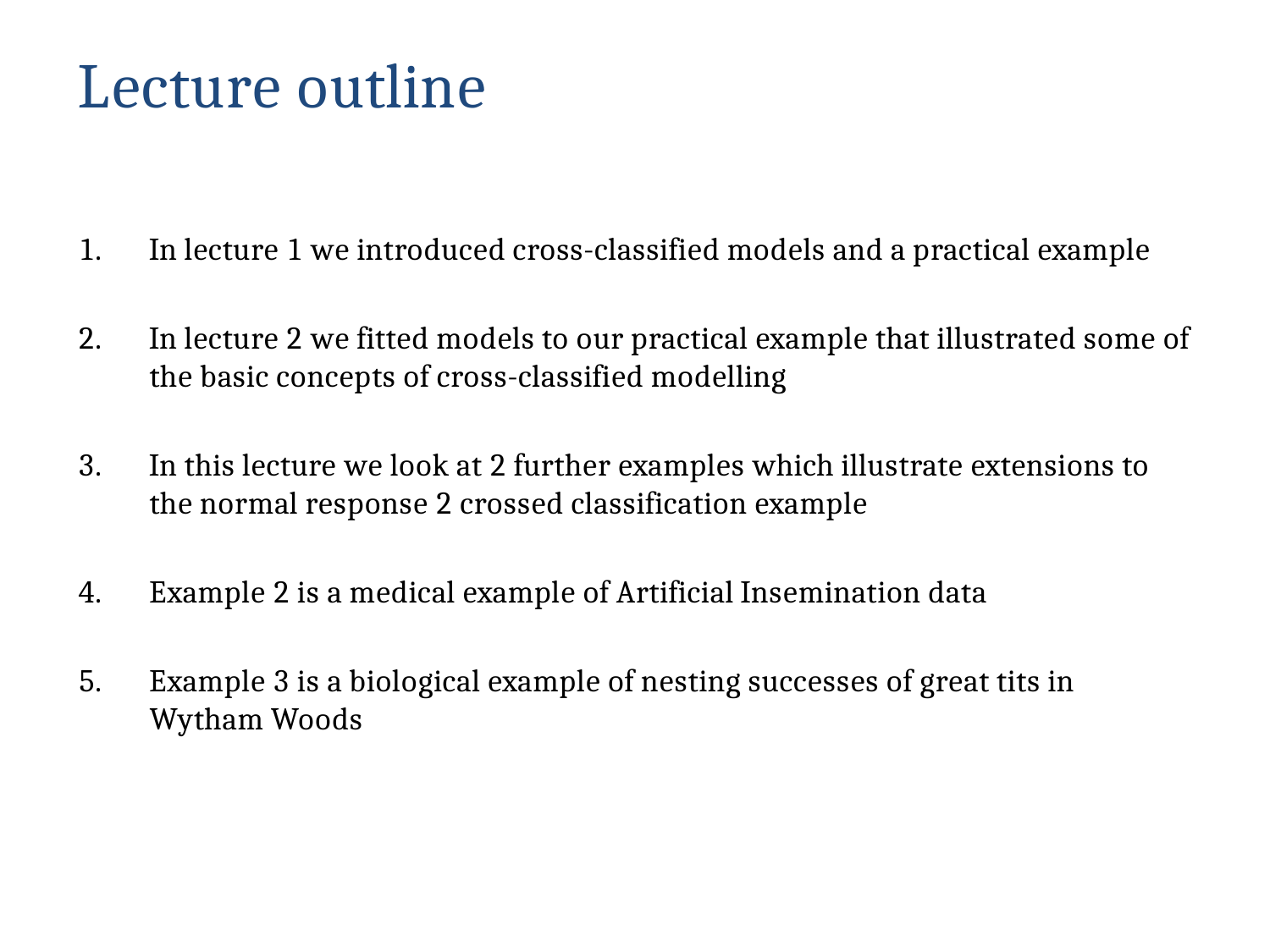

# Lecture outline
In lecture 1 we introduced cross-classified models and a practical example

In lecture 2 we fitted models to our practical example that illustrated some of the basic concepts of cross-classified modelling

In this lecture we look at 2 further examples which illustrate extensions to the normal response 2 crossed classification example

Example 2 is a medical example of Artificial Insemination data

Example 3 is a biological example of nesting successes of great tits in Wytham Woods